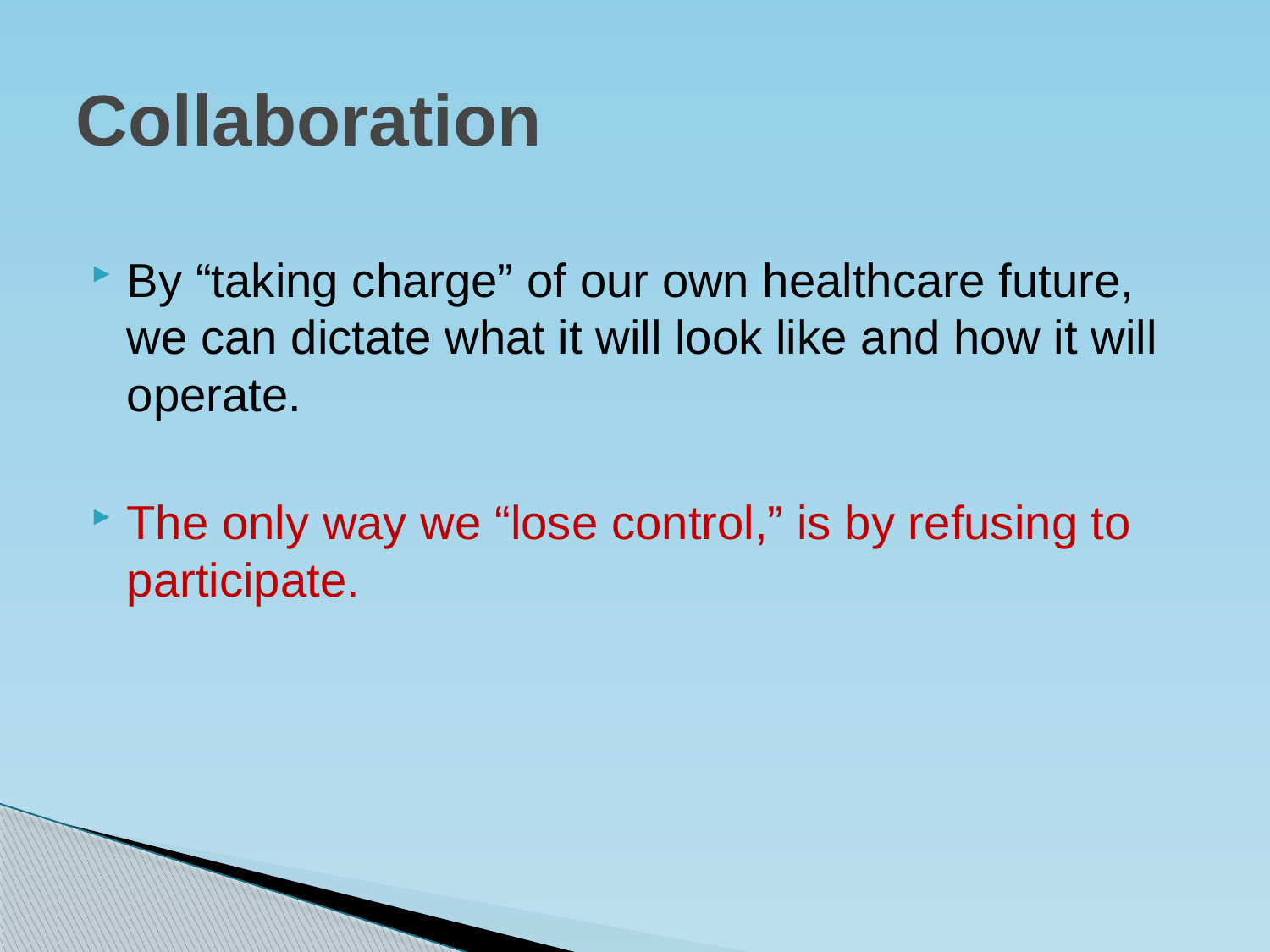

# Collaboration
By “taking charge” of our own healthcare future, we can dictate what it will look like and how it will operate.

The only way we “lose control,” is by refusing to participate.